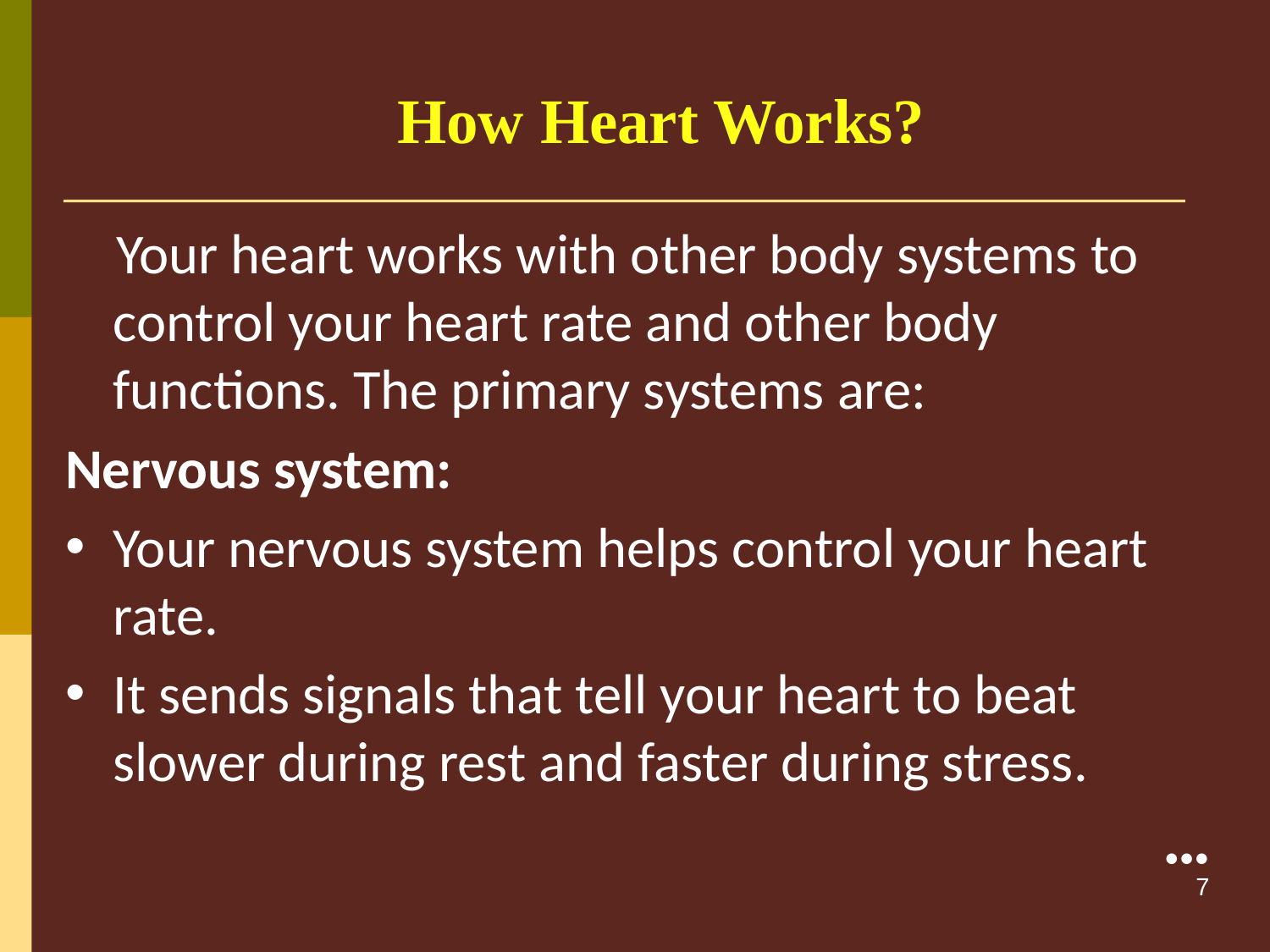

How Heart Works?
    Your heart works with other body systems to control your heart rate and other body functions. The primary systems are:
Nervous system:
Your nervous system helps control your heart rate.
It sends signals that tell your heart to beat slower during rest and faster during stress.
●●●
7